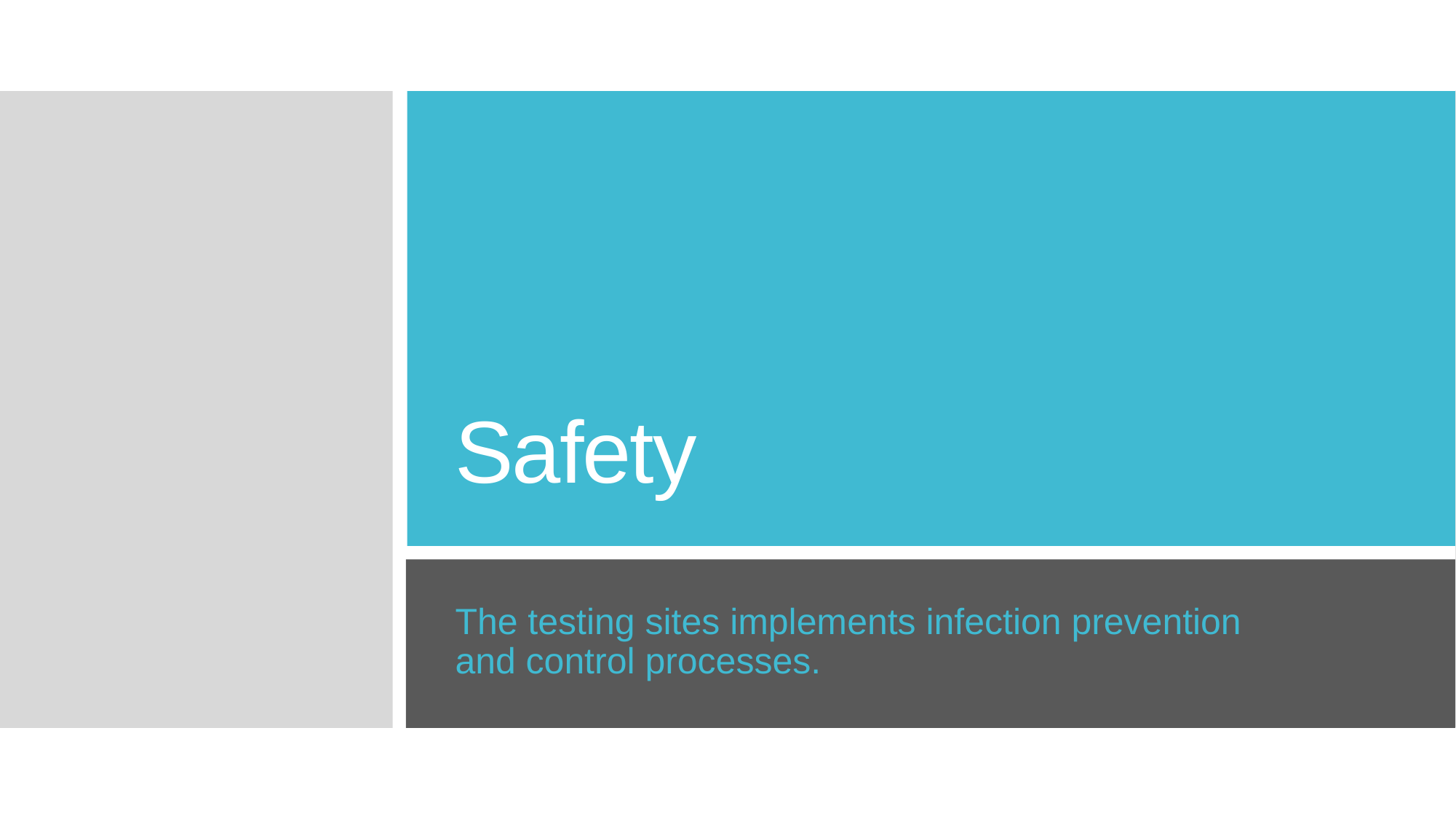

# Safety

The testing sites implements infection prevention and control processes.